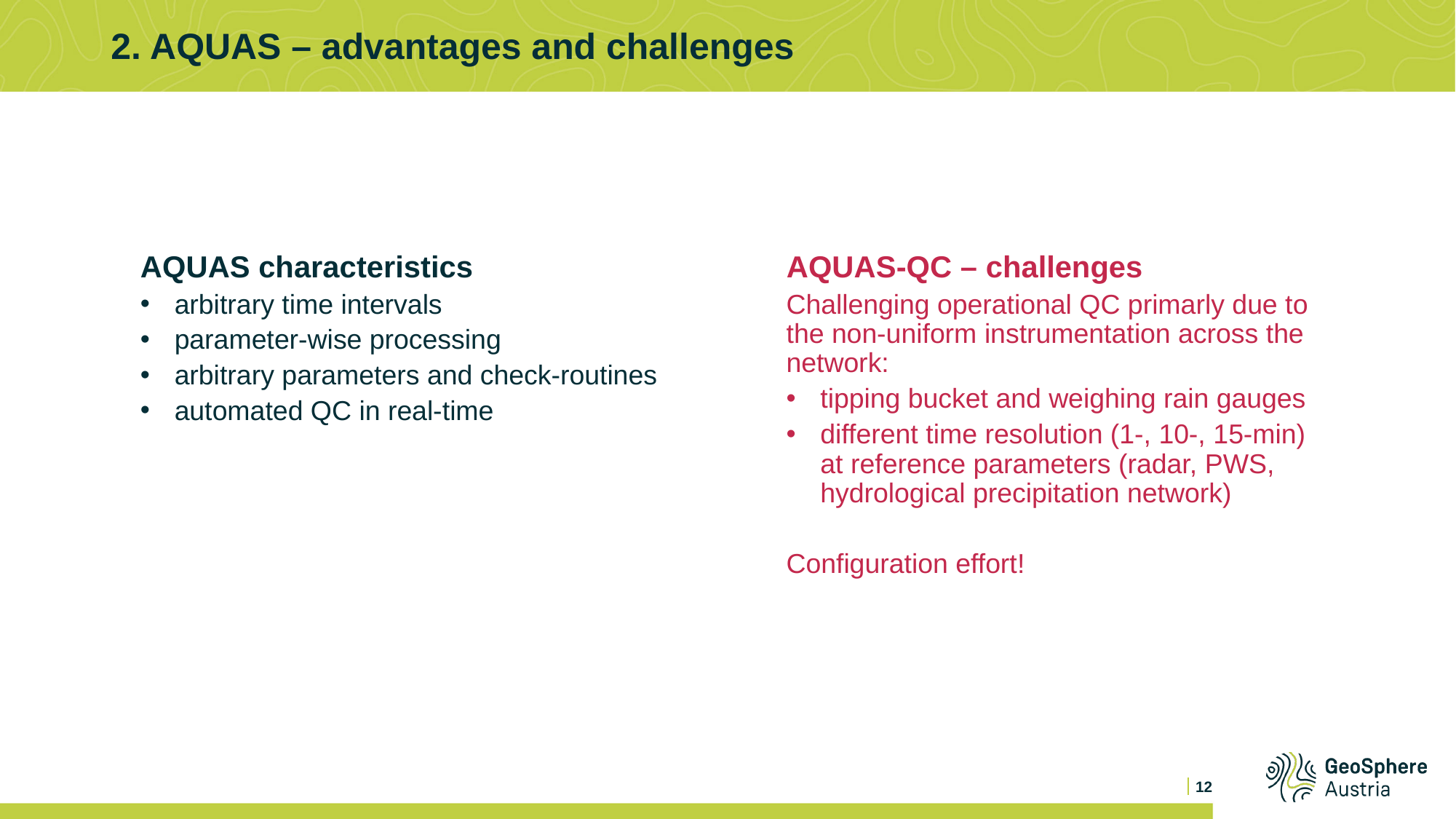

# 2. AQUAS – advantages and challenges

AQUAS characteristics
AQUAS-QC – challenges
arbitrary time intervals
parameter-wise processing
arbitrary parameters and check-routines
automated QC in real-time

Challenging operational QC primarly due to the non-uniform instrumentation across the network:
tipping bucket and weighing rain gauges
different time resolution (1-, 10-, 15-min) at reference parameters (radar, PWS, hydrological precipitation network)

Configuration effort!

12